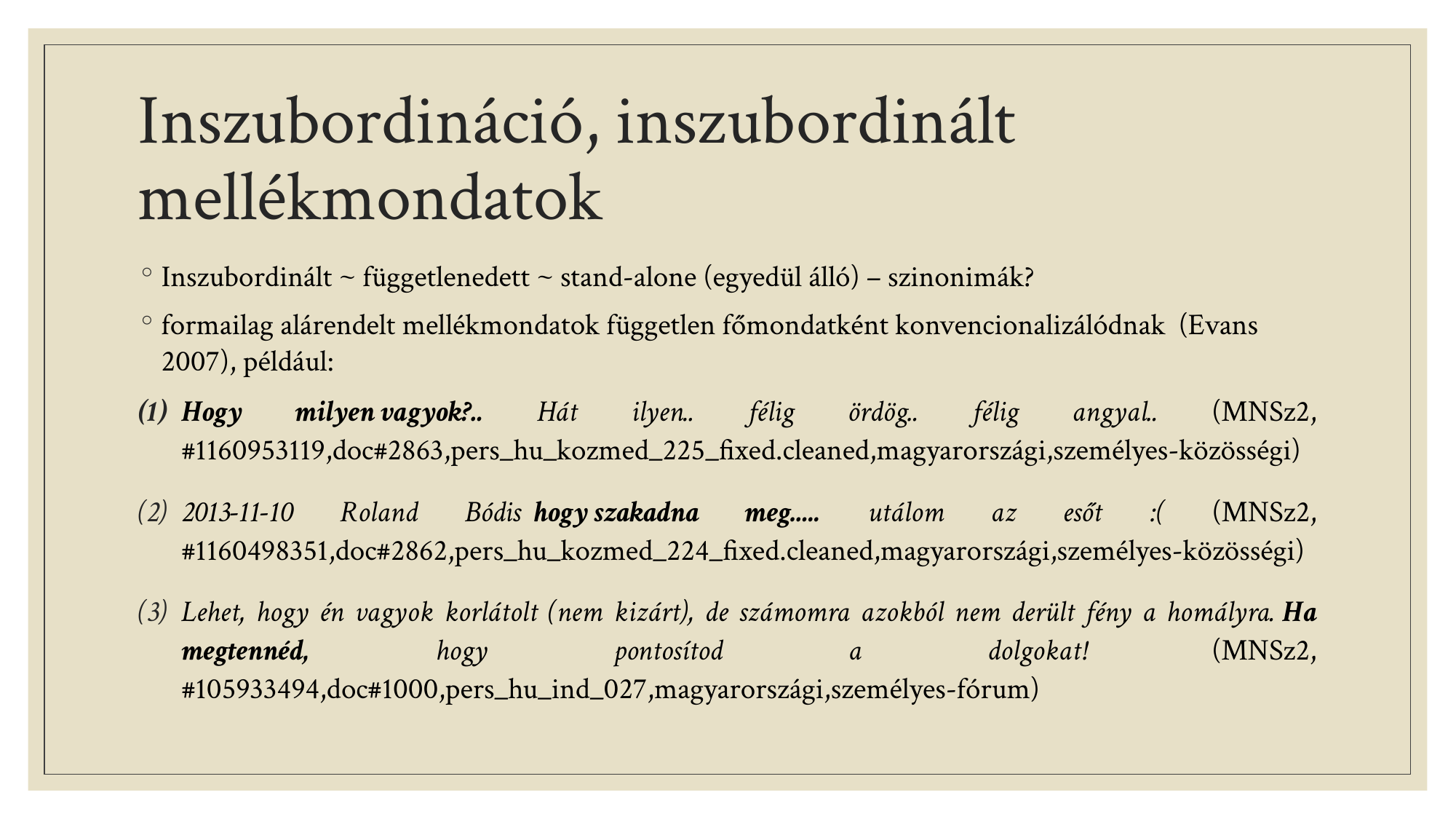

# Inszubordináció, inszubordinált mellékmondatok
Inszubordinált ~ függetlenedett ~ stand-alone (egyedül álló) – szinonimák?
formailag alárendelt mellékmondatok független főmondatként konvencionalizálódnak  (Evans 2007), például:
Hogy milyen vagyok?.. Hát ilyen.. félig ördög.. félig angyal.. (MNSz2, #1160953119,doc#2863,pers_hu_kozmed_225_fixed.cleaned,magyarországi,személyes-közösségi)
2013-11-10 Roland Bódis  hogy szakadna meg..... utálom az esőt :( (MNSz2, #1160498351,doc#2862,pers_hu_kozmed_224_fixed.cleaned,magyarországi,személyes-közösségi)
Lehet, hogy én vagyok korlátolt (nem kizárt), de számomra azokból nem derült fény a homályra. Ha megtennéd, hogy pontosítod a dolgokat! (MNSz2, #105933494,doc#1000,pers_hu_ind_027,magyarországi,személyes-fórum)